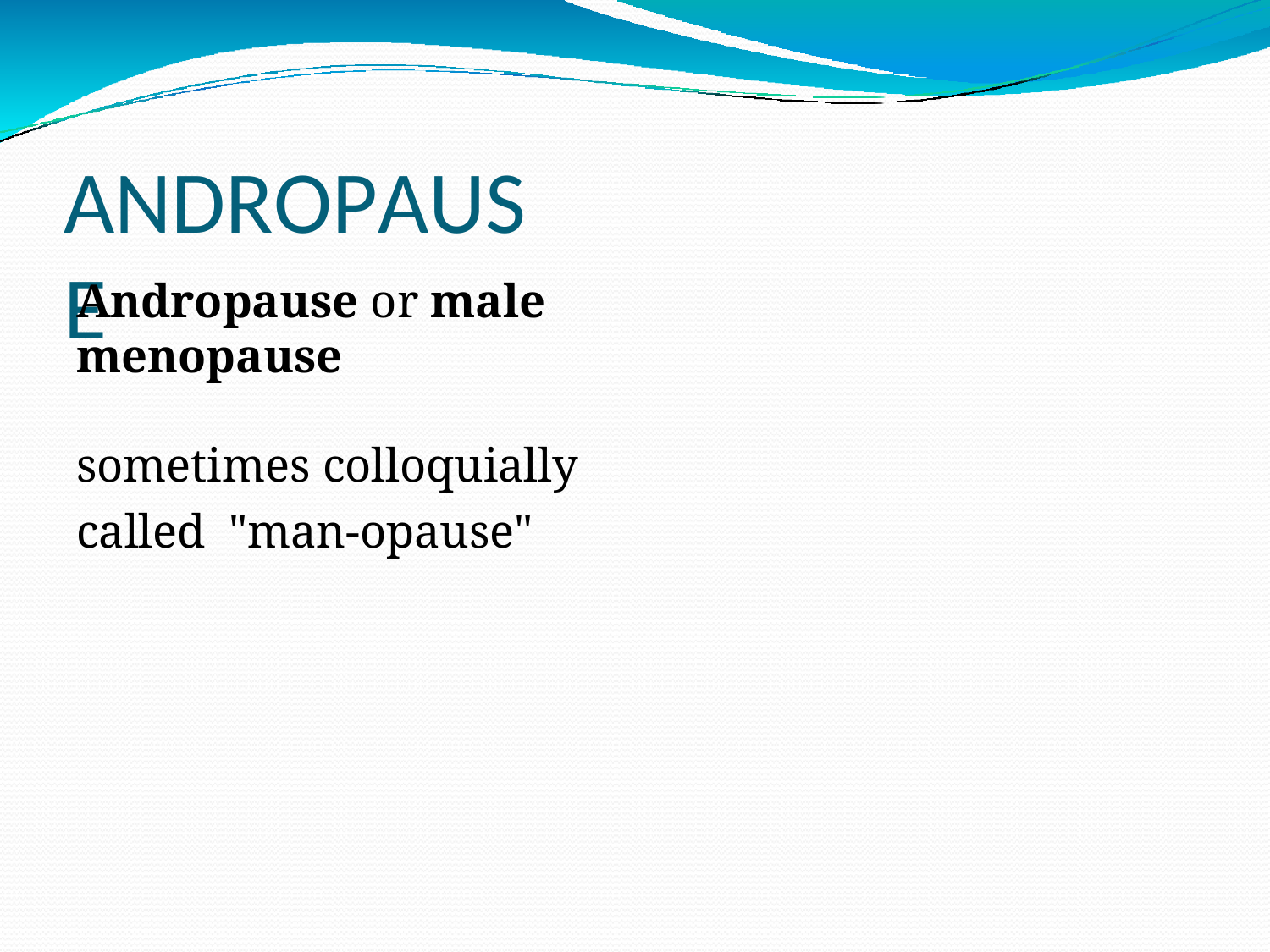

# ANDROPAUSE
Andropause or male menopause

sometimes colloquially called  "man-opause"